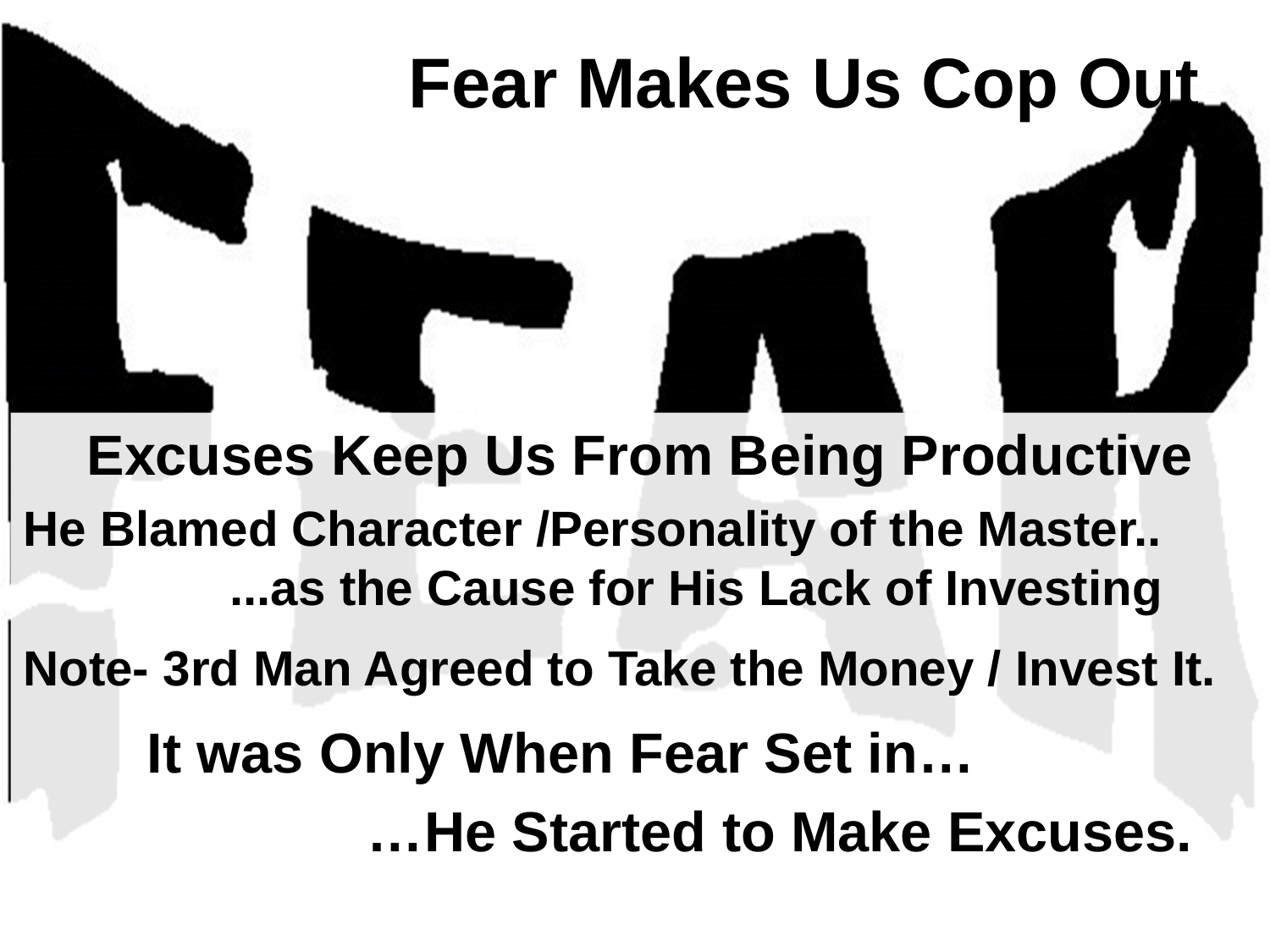

# Fear Makes Us Cop Out
Excuses Keep Us From Being Productive
He Blamed Character /Personality of the Master..
               ...as the Cause for His Lack of Investing
Note- 3rd Man Agreed to Take the Money / Invest It.
         It was Only When Fear Set in…
                      …He Started to Make Excuses.